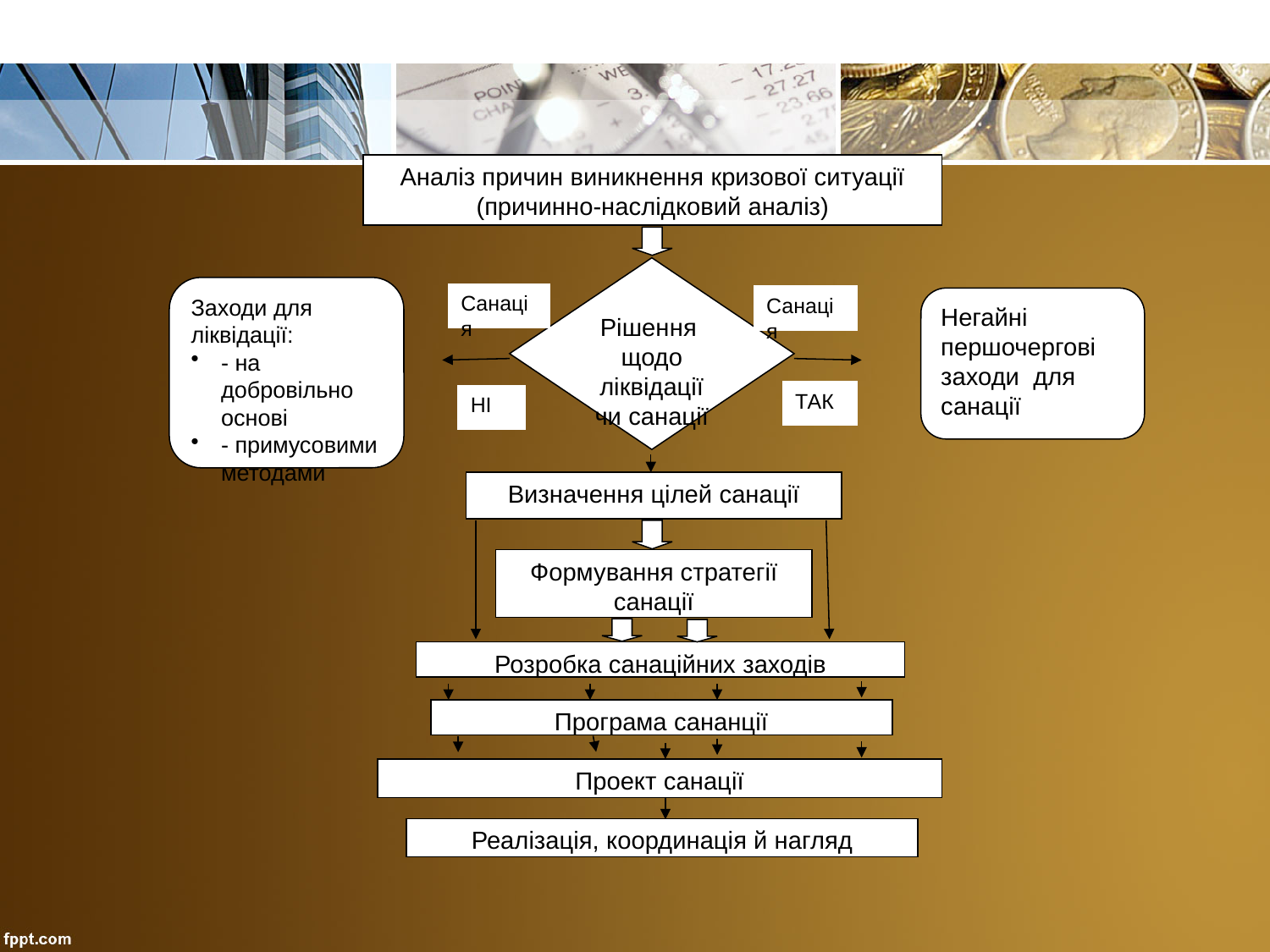

Аналіз причин виникнення кризової ситуації (причинно-наслідковий аналіз)

Рішення  щодо ліквідації чи санації
Заходи для ліквідації:
- на добровільно основі
- примусовими методами
Санація
Санація
Негайні першочергові заходи  для санації
ТАК
НІ
Визначення цілей санації

Формування стратегії санації

Розробка санаційних заходів
Програма сананції
Проект санації

Реалізація, координація й нагляд